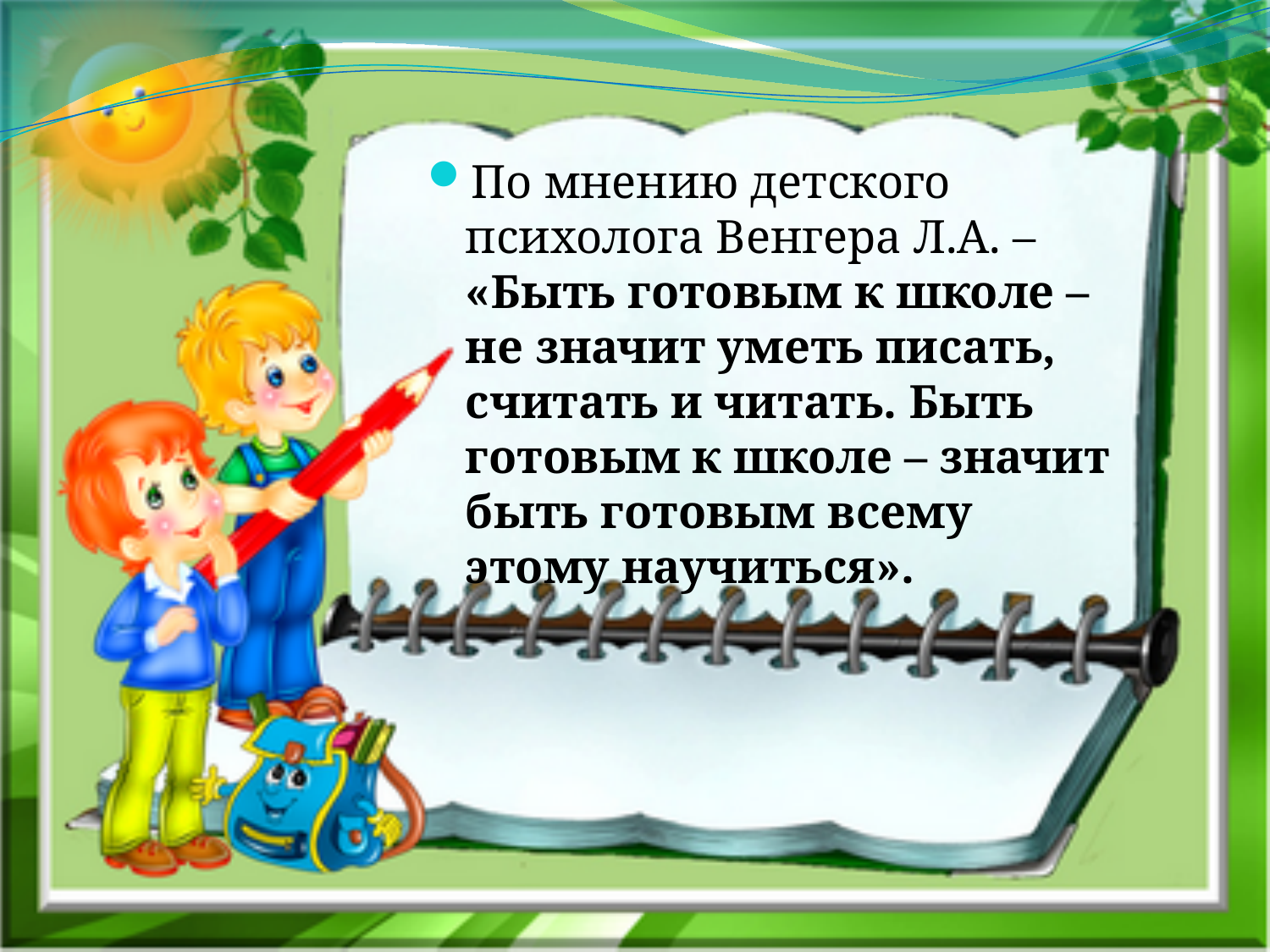

По мнению детского психолога Венгера Л.А. – «Быть готовым к школе – не значит уметь писать, считать и читать. Быть готовым к школе – значит быть готовым всему этому научиться».